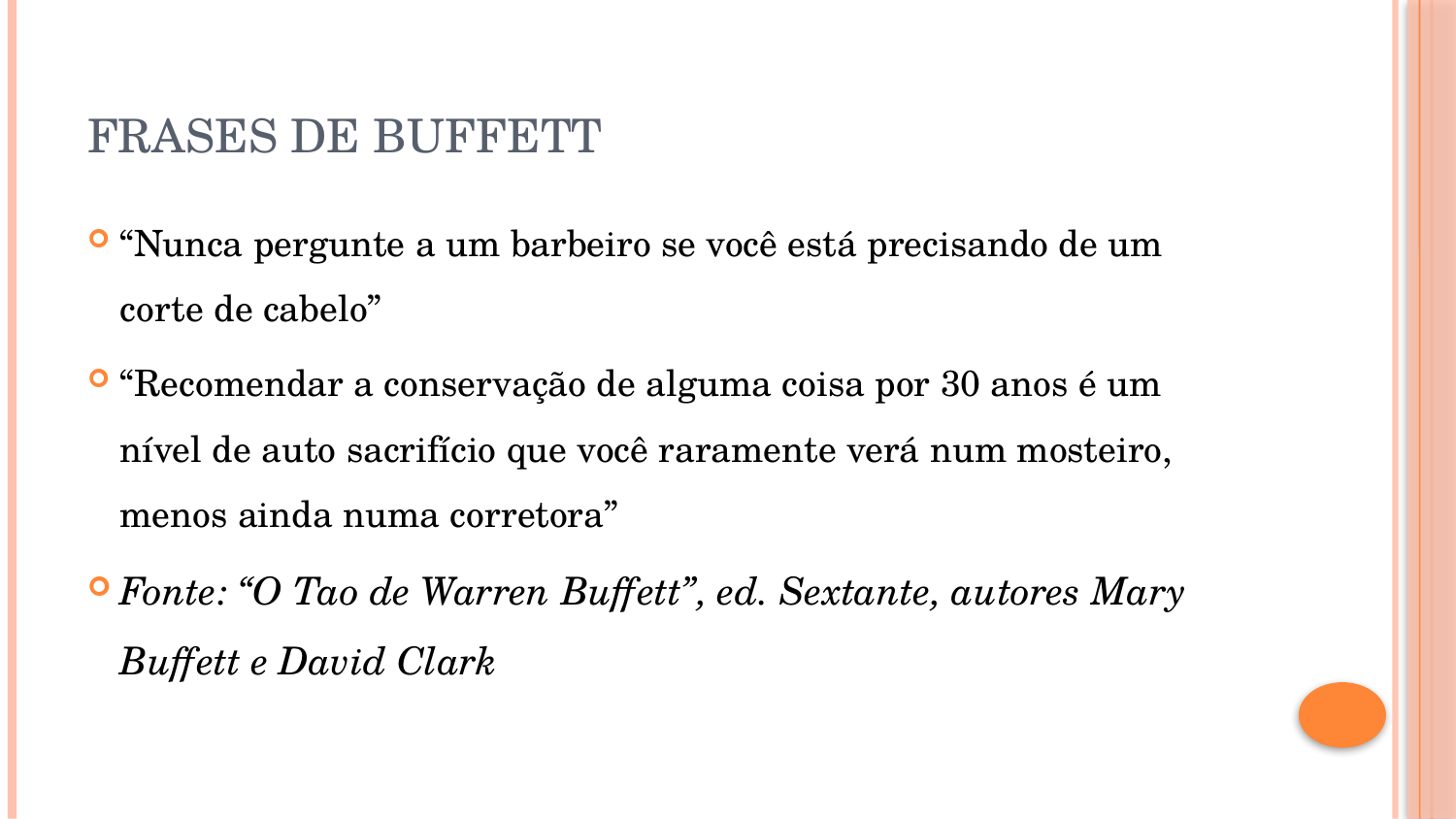

# Frases de Buffett
“Nunca pergunte a um barbeiro se você está precisando de um corte de cabelo”
“Recomendar a conservação de alguma coisa por 30 anos é um nível de auto sacrifício que você raramente verá num mosteiro, menos ainda numa corretora”
Fonte: “O Tao de Warren Buffett”, ed. Sextante, autores Mary Buffett e David Clark